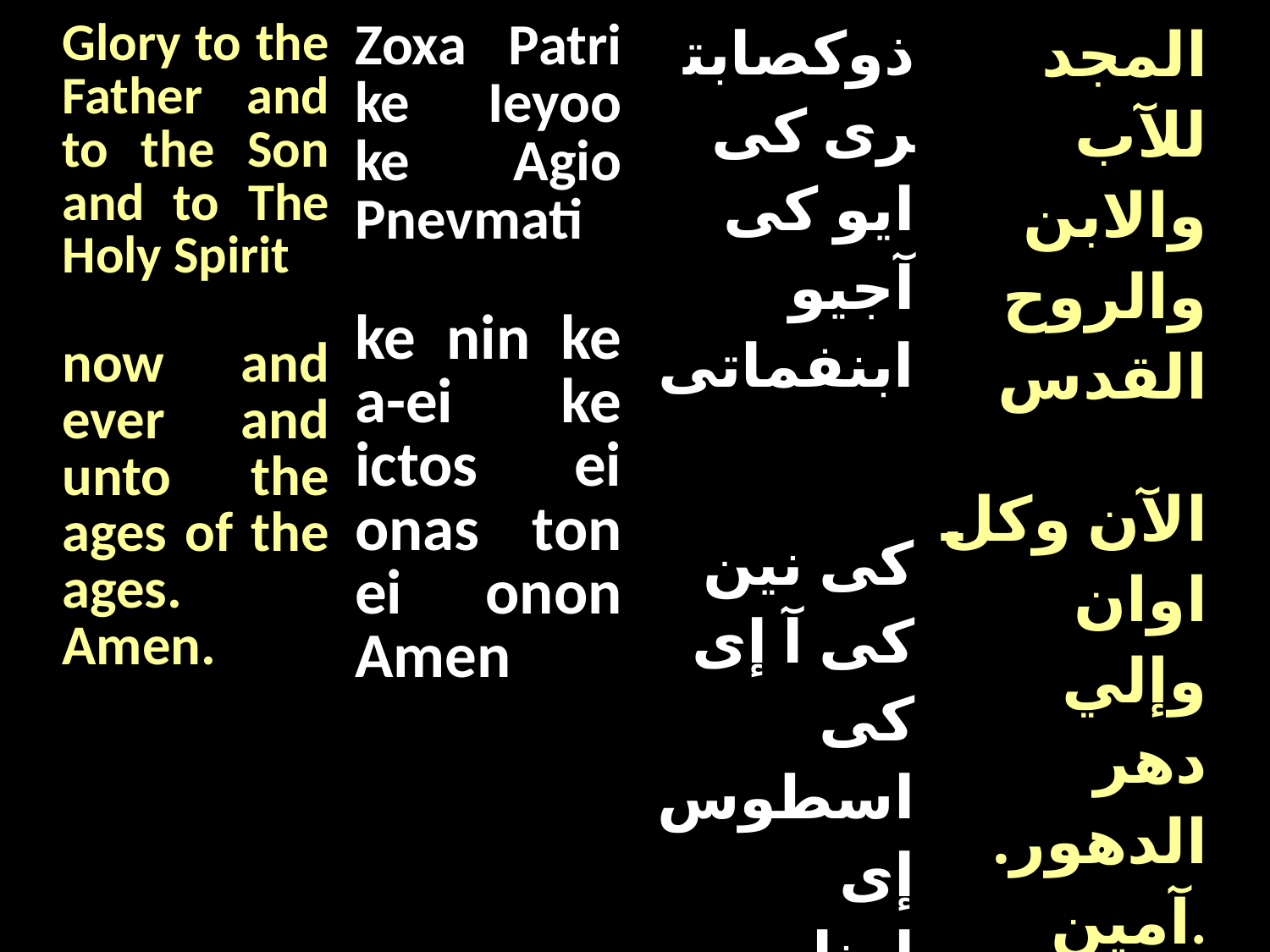

| Glory to the Father and to the Son and to The Holy Spirit now and ever and unto the ages of the ages. Amen. | Zoxa Patri ke Ieyoo ke Agio Pnevmati ke nin ke a-ei ke ictos ei onas ton ei onon Amen | ذوكصابترى كى ايو كى آجيو ابنفماتى كى نين كى آ إى كى اسطوس إى اوناس طون إى اونون آمين | المجد للآب والابن والروح القدس الآن وكل اوان وإلي دهر الدهور. آمين. |
| --- | --- | --- | --- |